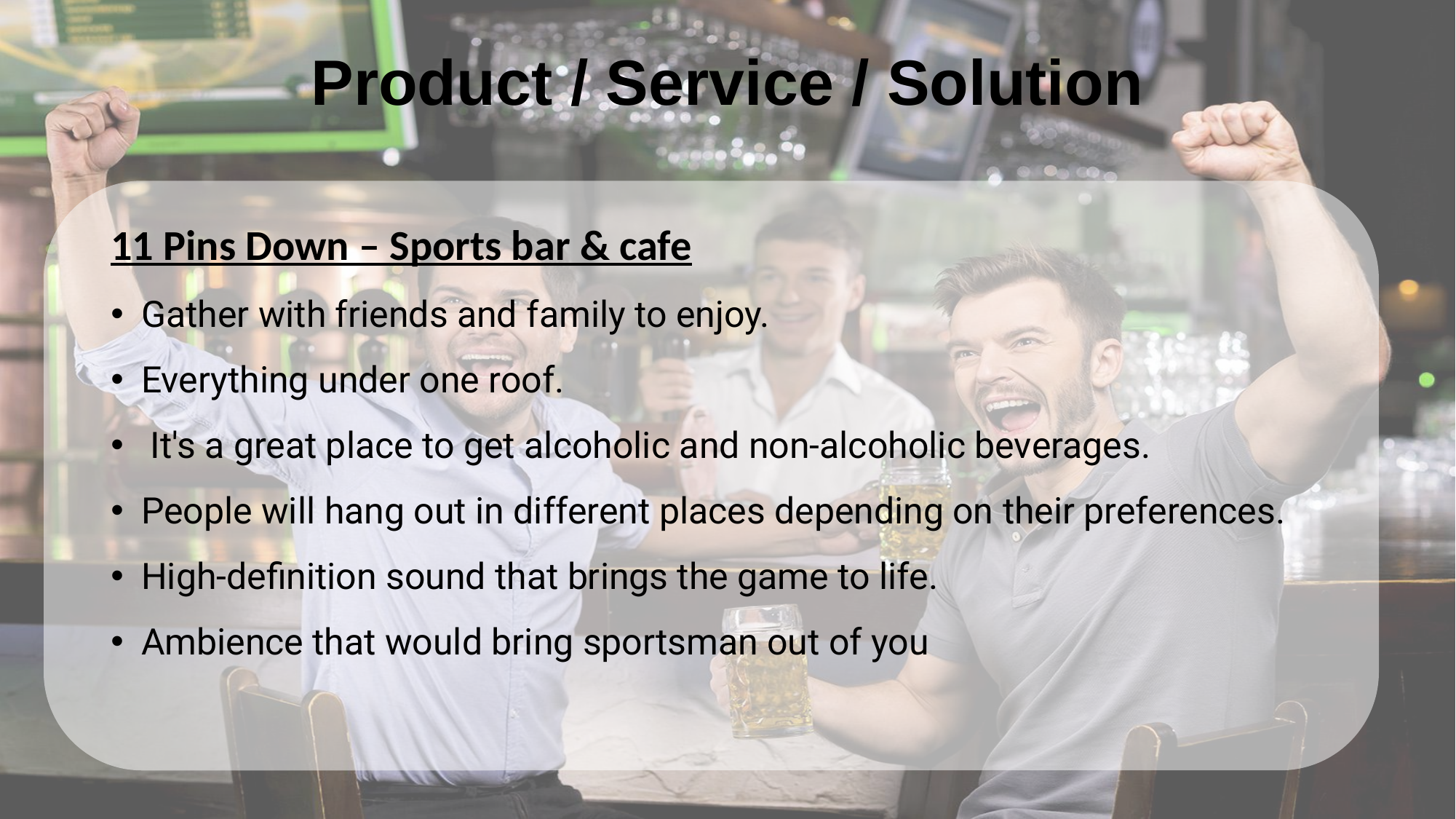

# Product / Service / Solution

11 Pins Down – Sports bar & cafe
Gather with friends and family to enjoy.
Everything under one roof.
 It's a great place to get alcoholic and non-alcoholic beverages.
People will hang out in different places depending on their preferences.
High-definition sound that brings the game to life.
Ambience that would bring sportsman out of you